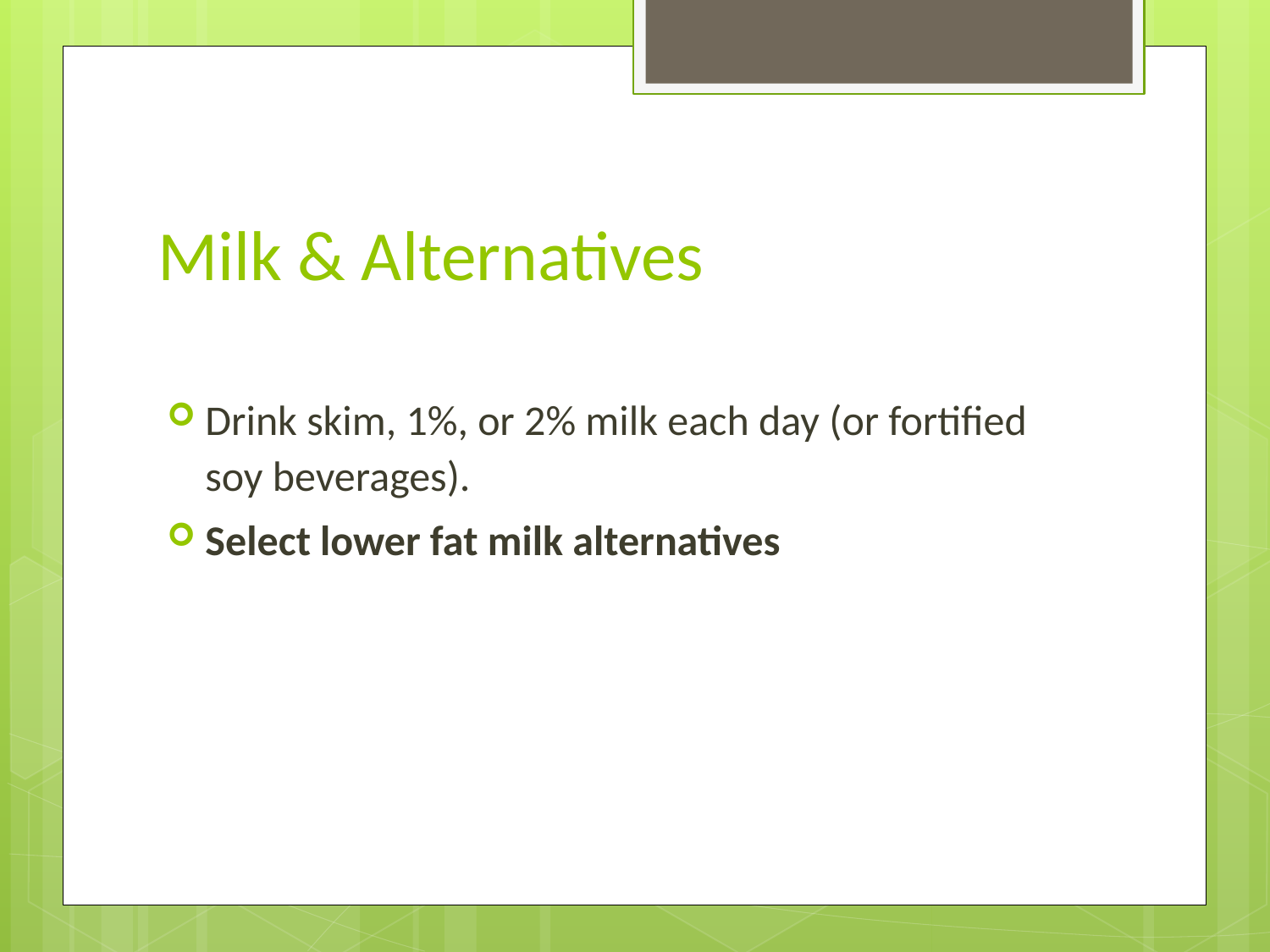

# Milk & Alternatives

Drink skim, 1%, or 2% milk each day (or fortified soy beverages).
Select lower fat milk alternatives